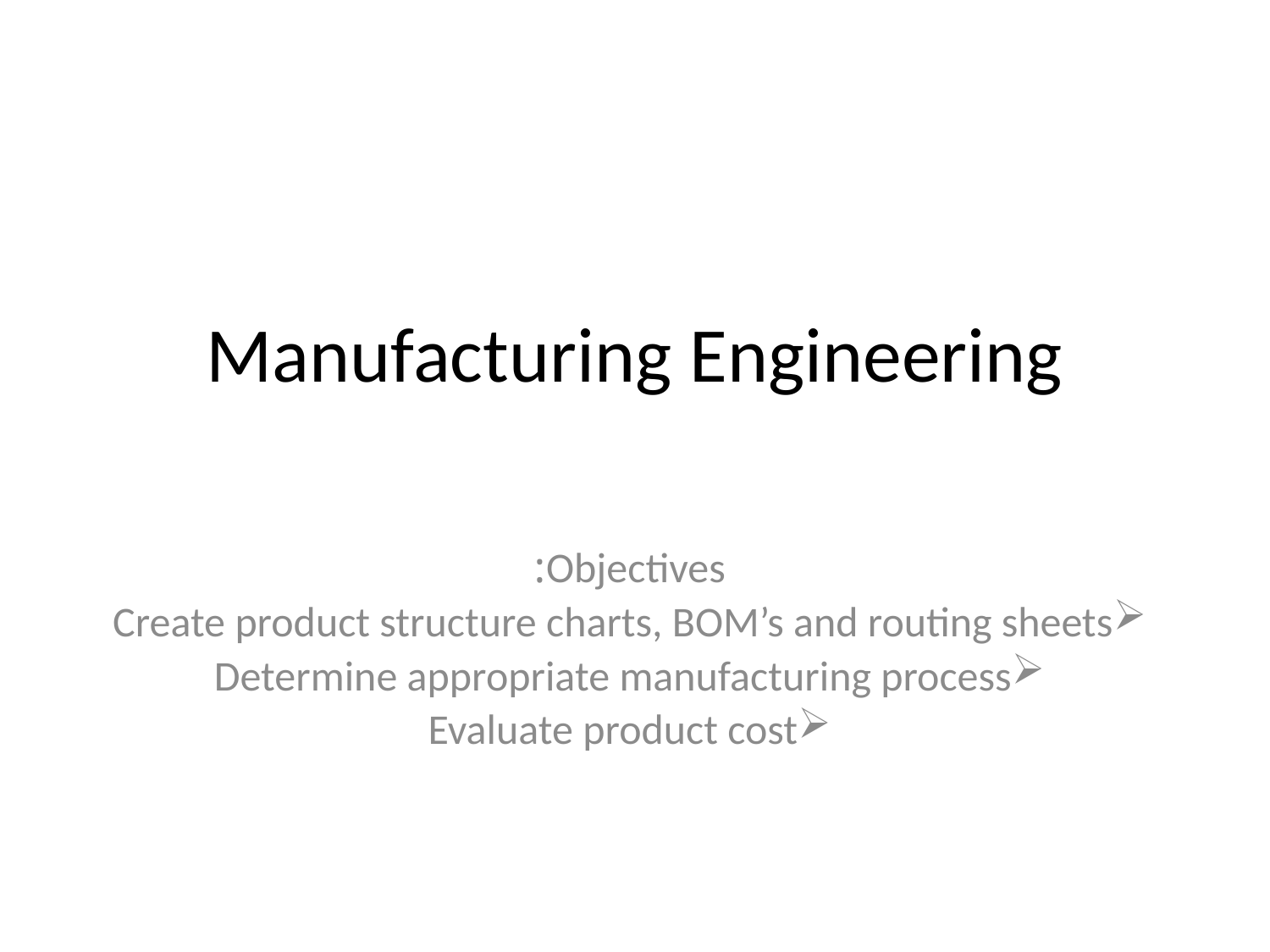

# Manufacturing Engineering
Objectives:
Create product structure charts, BOM’s and routing sheets
Determine appropriate manufacturing process
Evaluate product cost